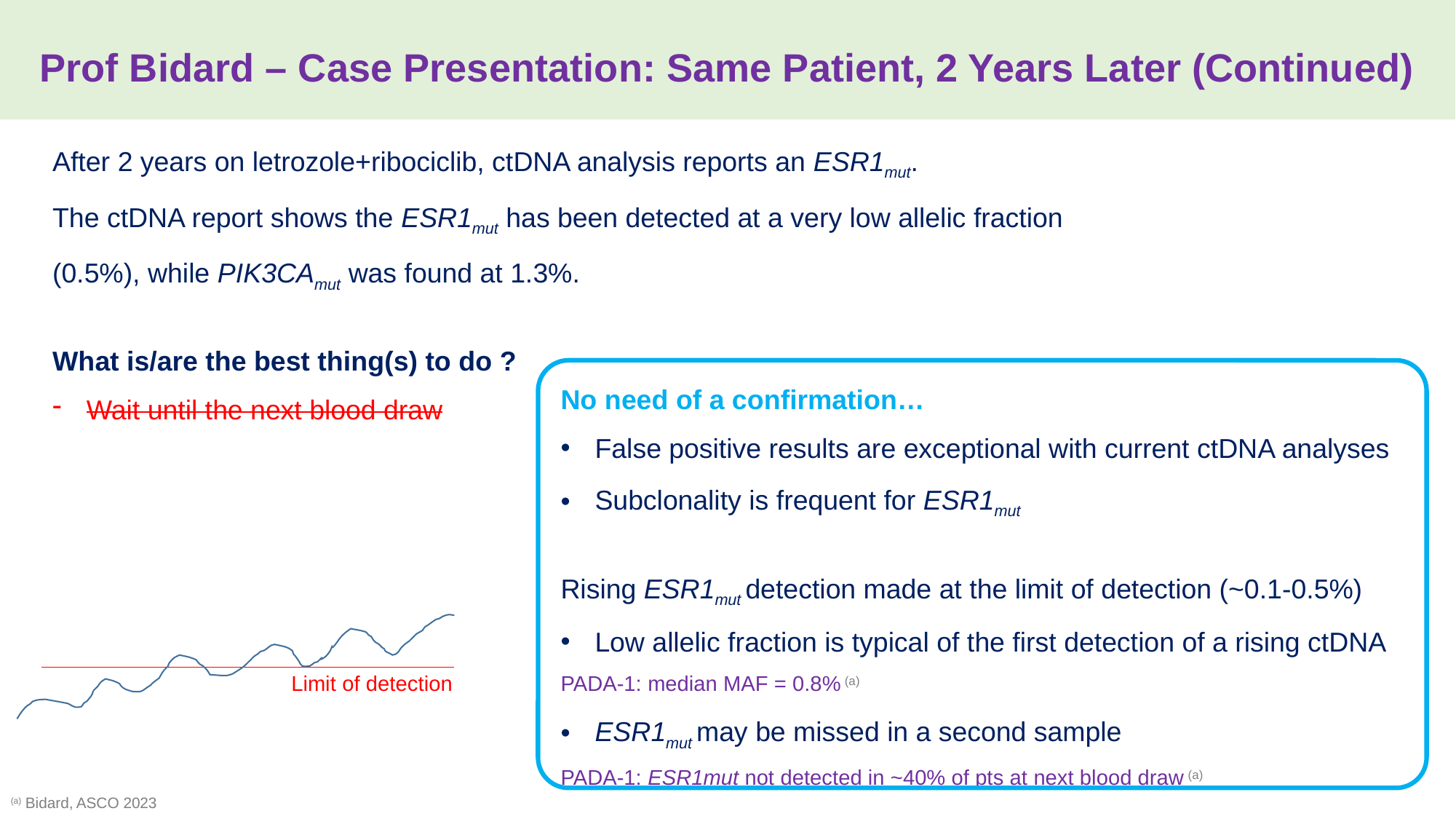

Prof Bidard – Case Presentation: Same Patient, 2 Years Later (Continued)
After 2 years on letrozole+ribociclib, ctDNA analysis reports an ESR1mut.
The ctDNA report shows the ESR1mut has been detected at a very low allelic fraction (0.5%), while PIK3CAmut was found at 1.3%.
What is/are the best thing(s) to do ?
Wait until the next blood draw

No need of a confirmation…
False positive results are exceptional with current ctDNA analyses
Subclonality is frequent for ESR1mut

Rising ESR1mut detection made at the limit of detection (~0.1-0.5%)
Low allelic fraction is typical of the first detection of a rising ctDNA
PADA-1: median MAF = 0.8% (a)
ESR1mut may be missed in a second sample
PADA-1: ESR1mut not detected in ~40% of pts at next blood draw (a)

Limit of detection
(a) Bidard, ASCO 2023